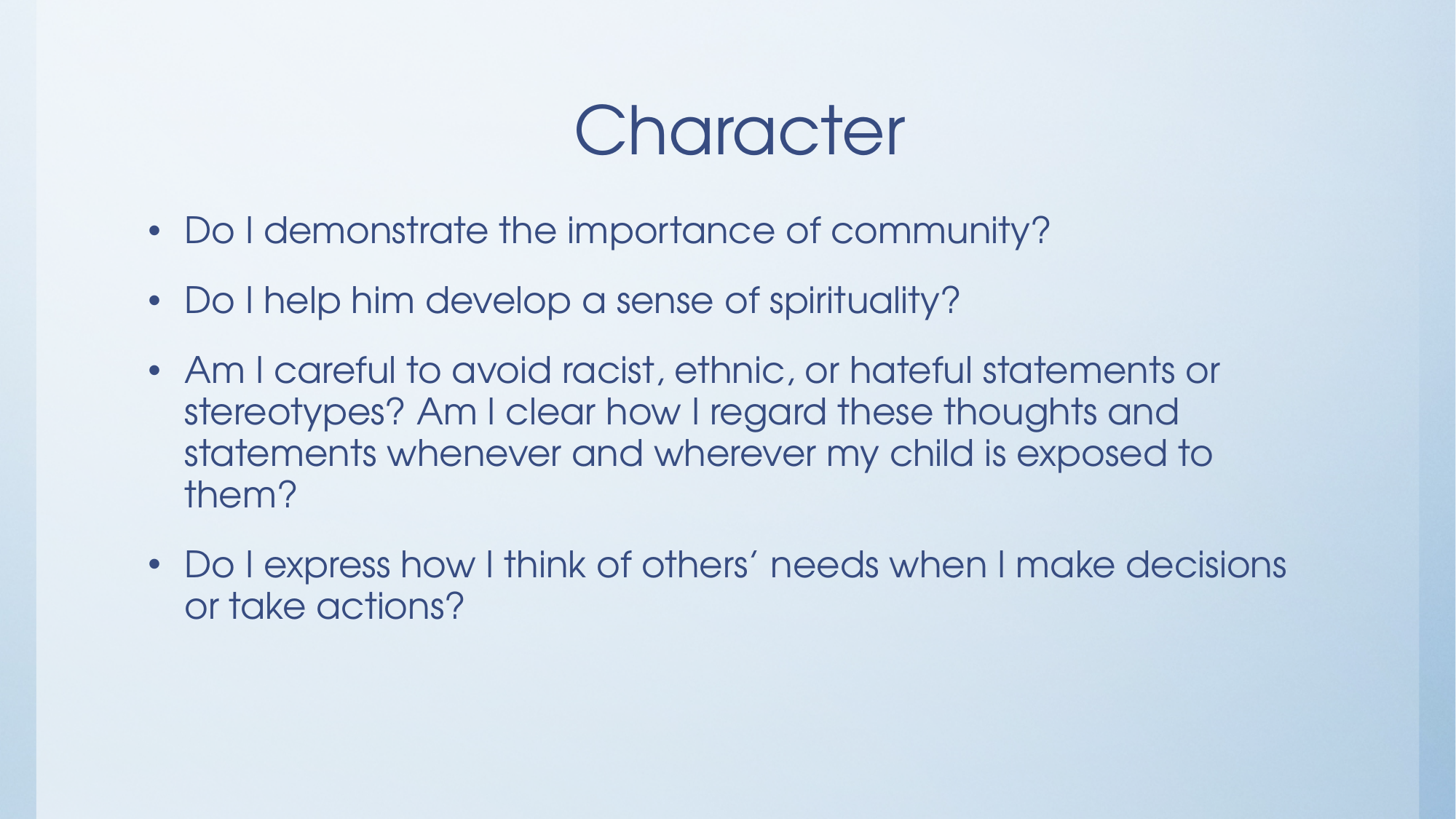

# Character
Do I demonstrate the importance of community?
Do I help him develop a sense of spirituality?
Am I careful to avoid racist, ethnic, or hateful statements or stereotypes? Am I clear how I regard these thoughts and statements whenever and wherever my child is exposed to them?
Do I express how I think of others’ needs when I make decisions or take actions?